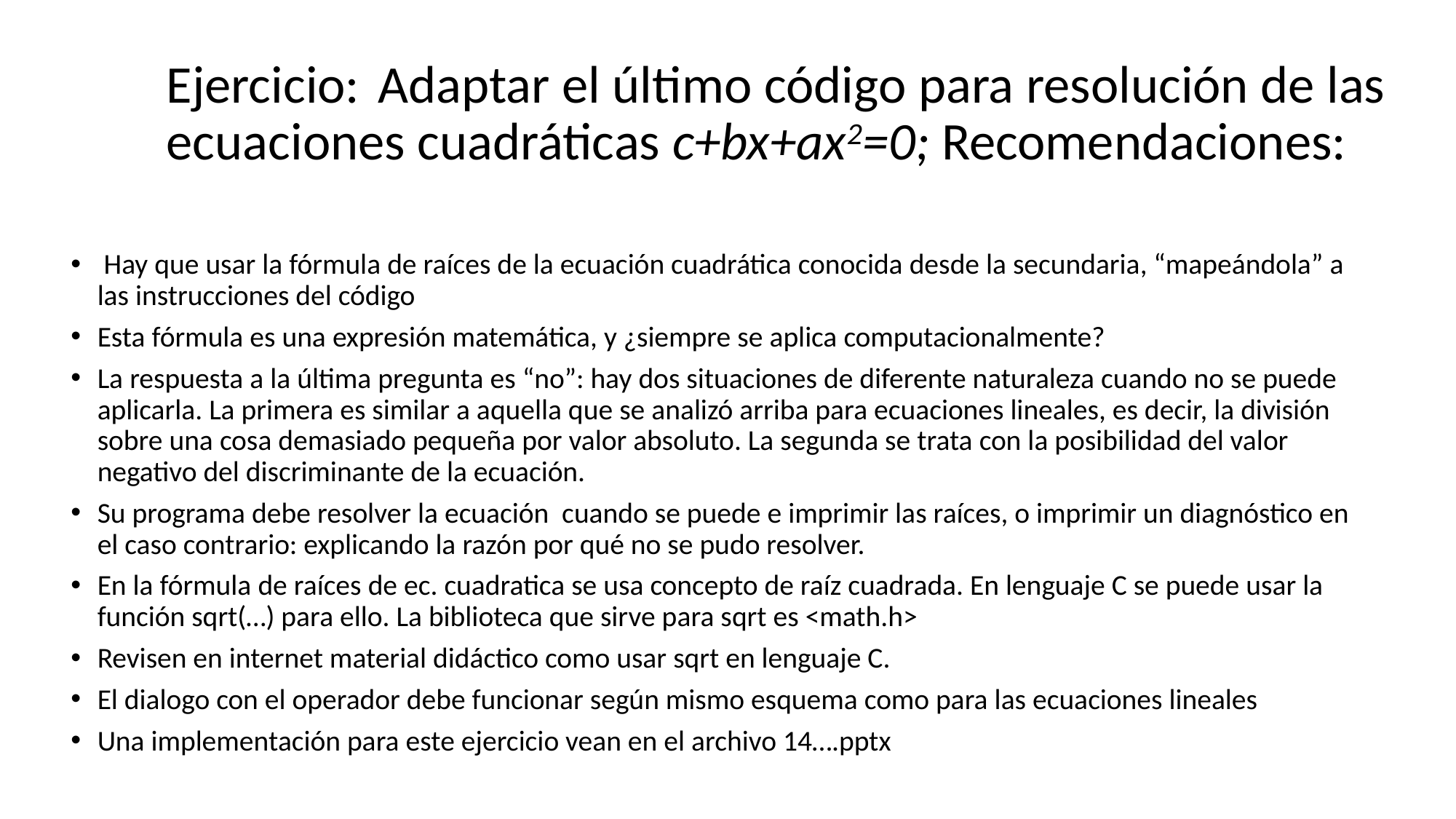

# Ejercicio: 	Adaptar el último código para resolución de las ecuaciones cuadráticas c+bx+ax2=0; Recomendaciones:

 Hay que usar la fórmula de raíces de la ecuación cuadrática conocida desde la secundaria, “mapeándola” a las instrucciones del código
Esta fórmula es una expresión matemática, y ¿siempre se aplica computacionalmente?
La respuesta a la última pregunta es “no”: hay dos situaciones de diferente naturaleza cuando no se puede aplicarla. La primera es similar a aquella que se analizó arriba para ecuaciones lineales, es decir, la división sobre una cosa demasiado pequeña por valor absoluto. La segunda se trata con la posibilidad del valor negativo del discriminante de la ecuación.
Su programa debe resolver la ecuación  cuando se puede e imprimir las raíces, o imprimir un diagnóstico en el caso contrario: explicando la razón por qué no se pudo resolver.
En la fórmula de raíces de ec. cuadratica se usa concepto de raíz cuadrada. En lenguaje C se puede usar la función sqrt(…) para ello. La biblioteca que sirve para sqrt es <math.h>
Revisen en internet material didáctico como usar sqrt en lenguaje C.
El dialogo con el operador debe funcionar según mismo esquema como para las ecuaciones lineales
Una implementación para este ejercicio vean en el archivo 14….pptx